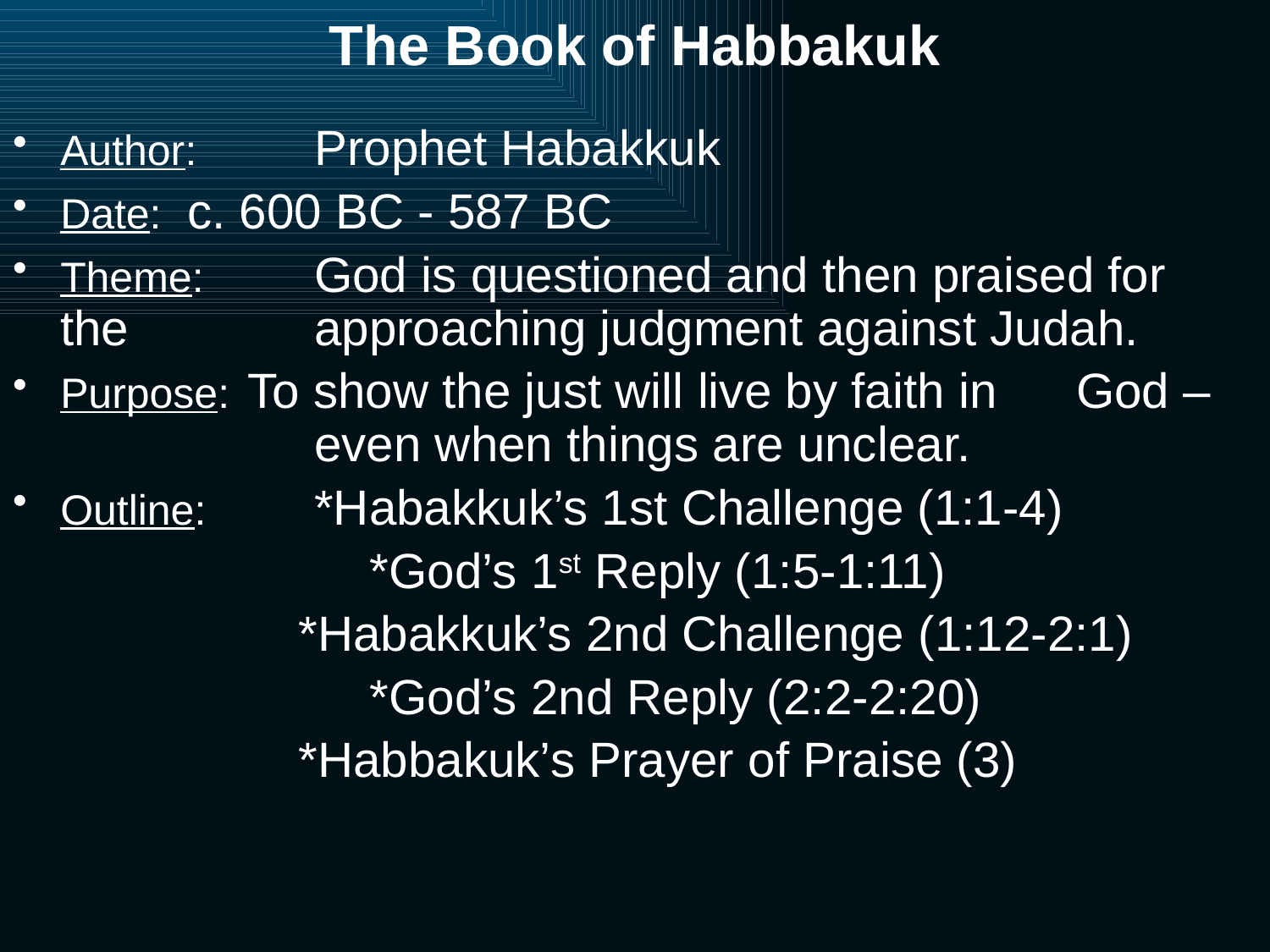

# The Book of Habbakuk
Author: 	Prophet Habakkuk
Date:	c. 600 BC - 587 BC
Theme:	God is questioned and then praised for 	the 		approaching judgment against Judah.
Purpose:  To show the just will live by faith in 	God – 		even when things are unclear.
Outline:  	*Habakkuk’s 1st Challenge (1:1-4)
			*God’s 1st Reply (1:5-1:11)
		*Habakkuk’s 2nd Challenge (1:12-2:1)
			*God’s 2nd Reply (2:2-2:20)
		*Habbakuk’s Prayer of Praise (3)